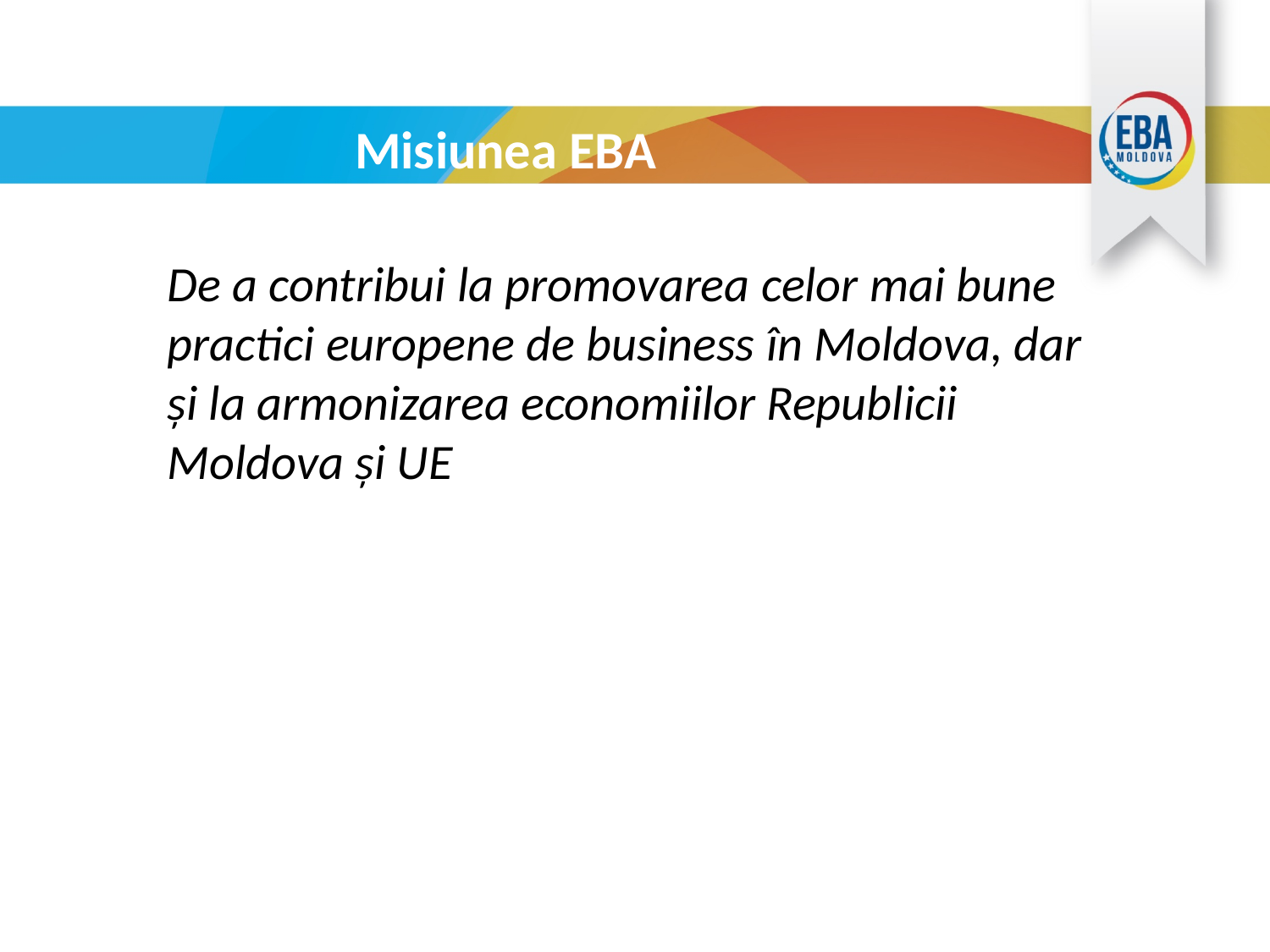

# Misiunea EBA
De a contribui la promovarea celor mai bune practici europene de business în Moldova, dar și la armonizarea economiilor Republicii Moldova și UE